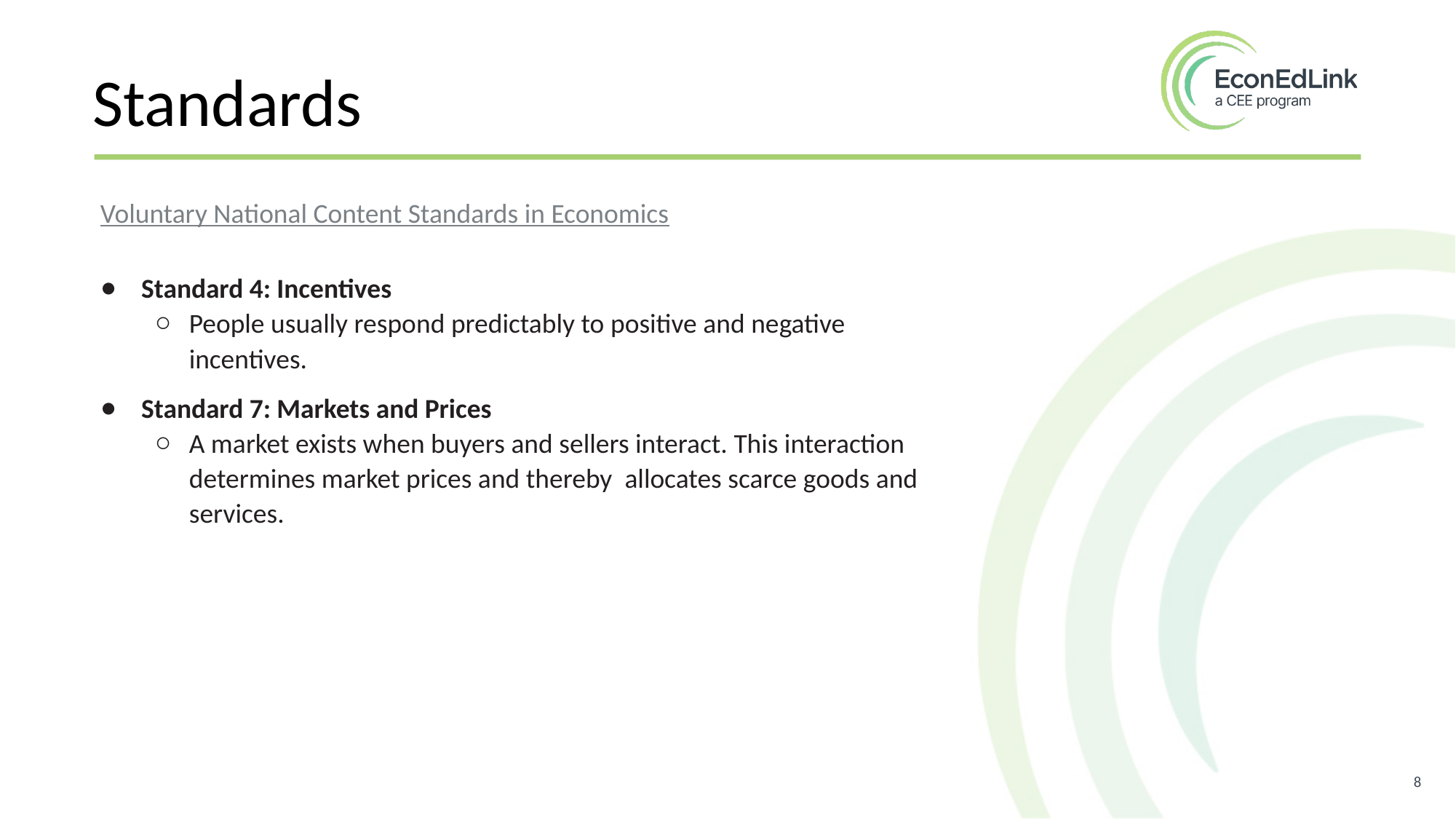

# Standards
Voluntary National Content Standards in Economics

Standard 4: Incentives
People usually respond predictably to positive and negative incentives.
Standard 7: Markets and Prices
A market exists when buyers and sellers interact. This interaction determines market prices and thereby  allocates scarce goods and services.
8